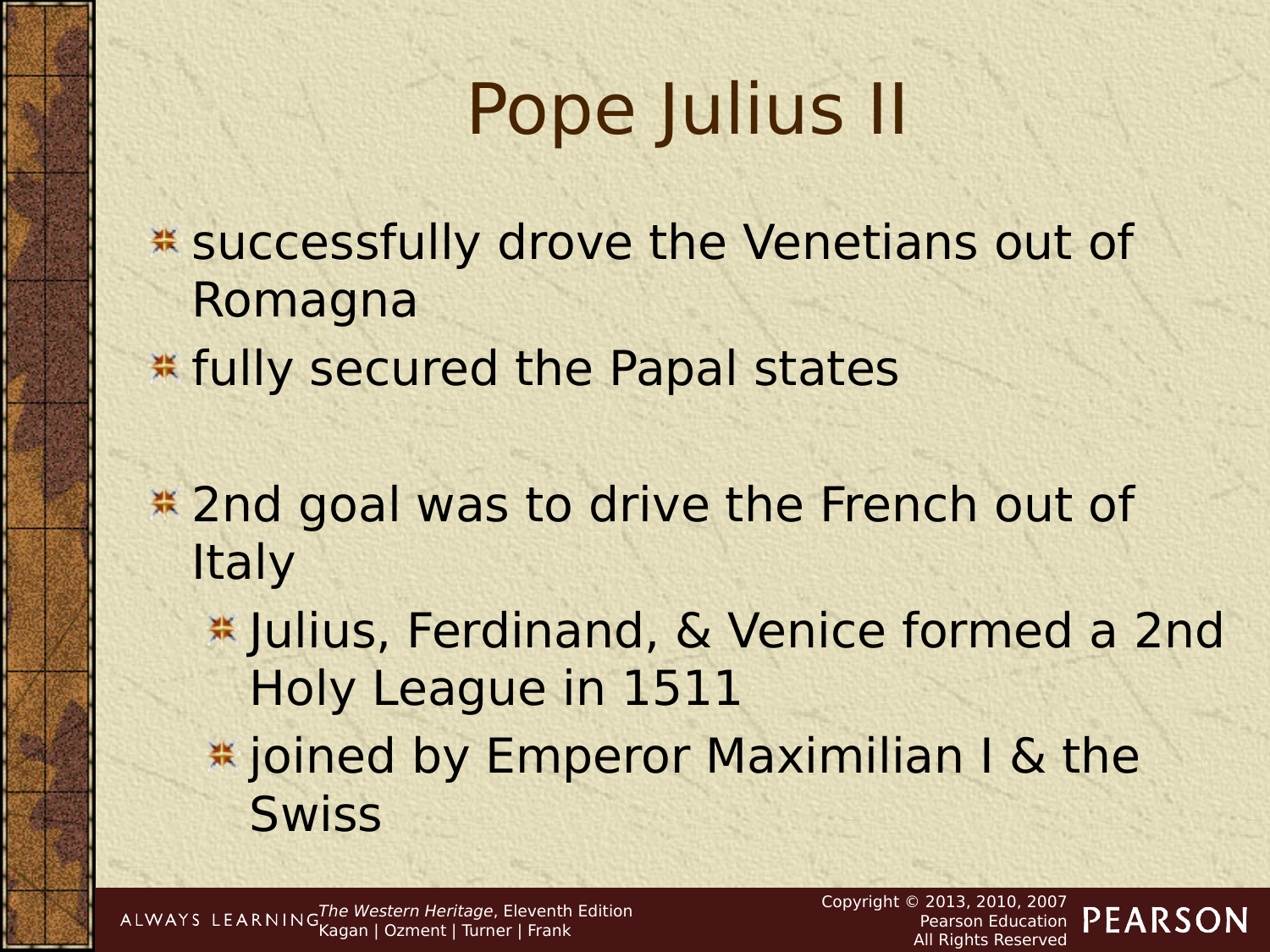

Pope Julius II
successfully drove the Venetians out of Romagna
fully secured the Papal states

2nd goal was to drive the French out of Italy
Julius, Ferdinand, & Venice formed a 2nd Holy League in 1511
joined by Emperor Maximilian I & the Swiss